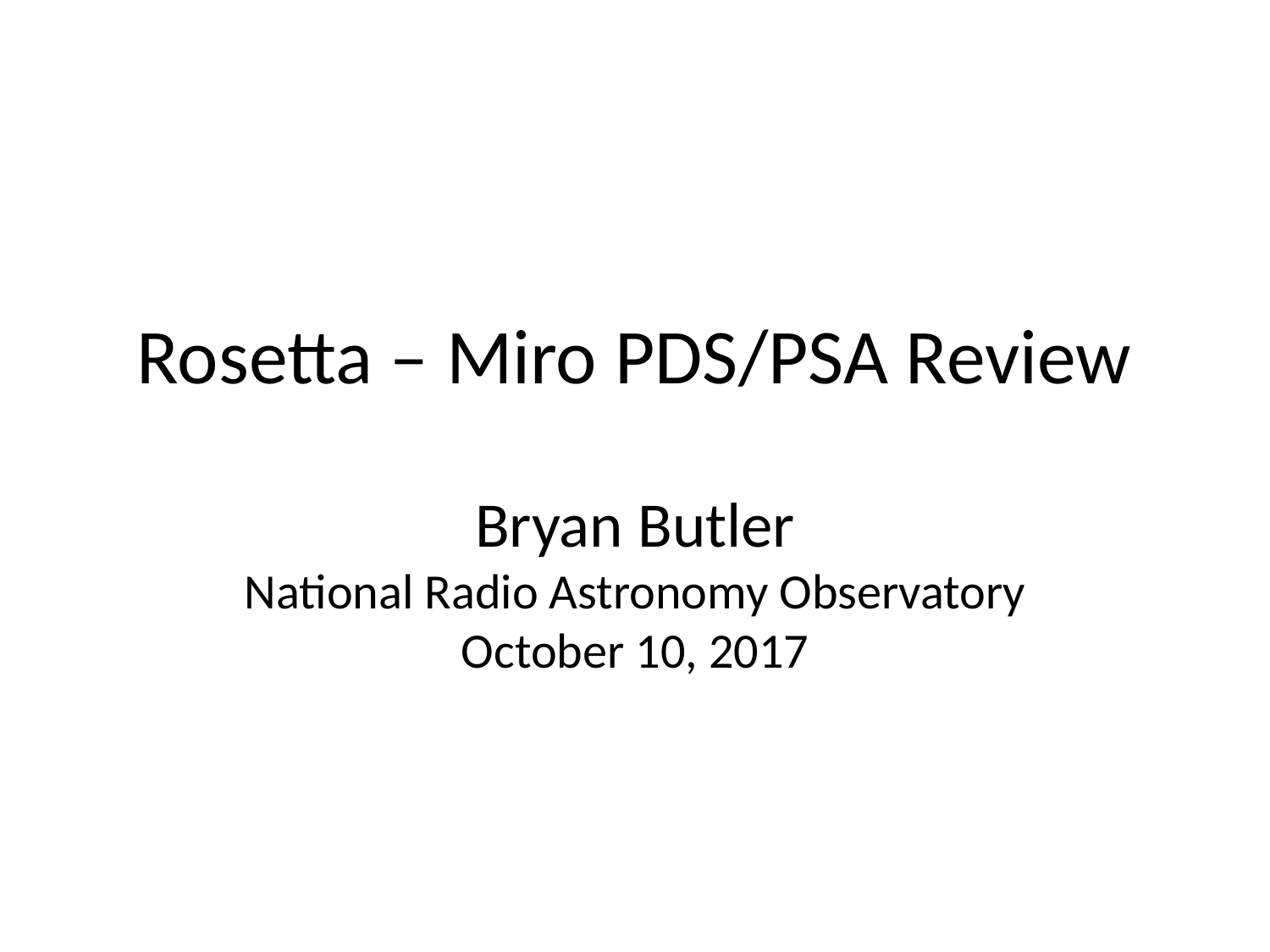

# Rosetta – Miro PDS/PSA Review
Bryan Butler
National Radio Astronomy Observatory
October 10, 2017